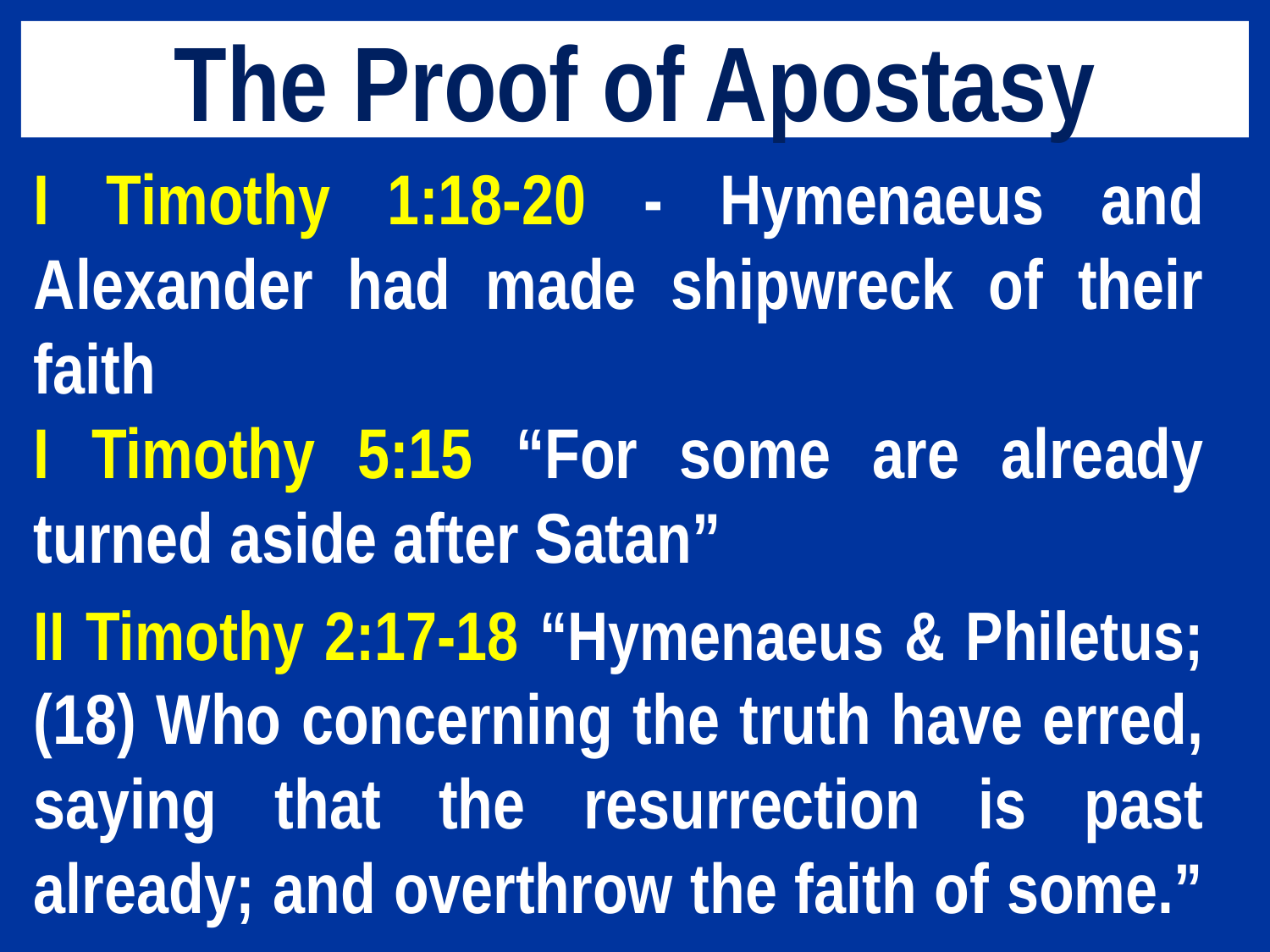

# The Proof of Apostasy
I Timothy 1:18-20 - Hymenaeus and Alexander had made shipwreck of their faith
I Timothy 5:15 “For some are already turned aside after Satan”
II Timothy 2:17-18 “Hymenaeus & Philetus; (18) Who concerning the truth have erred, saying that the resurrection is past already; and overthrow the faith of some.”